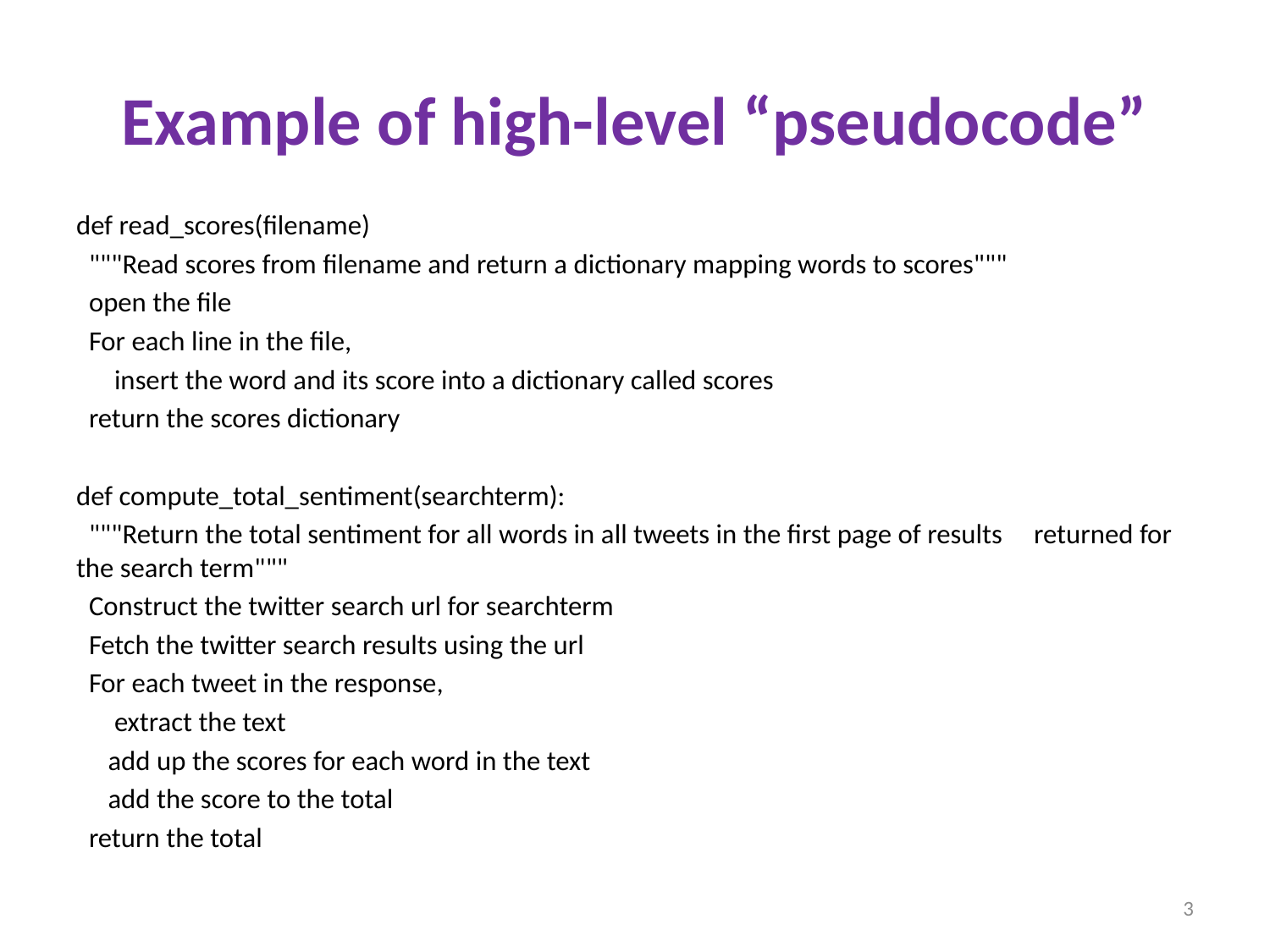

# Example of high-level “pseudocode”
def read_scores(filename)
  """Read scores from filename and return a dictionary mapping words to scores"""
  open the file
  For each line in the file,
      insert the word and its score into a dictionary called scores
  return the scores dictionary

def compute_total_sentiment(searchterm):
  """Return the total sentiment for all words in all tweets in the first page of results     returned for the search term"""
  Construct the twitter search url for searchterm
  Fetch the twitter search results using the url
  For each tweet in the response,
      extract the text
     add up the scores for each word in the text
     add the score to the total
  return the total
3